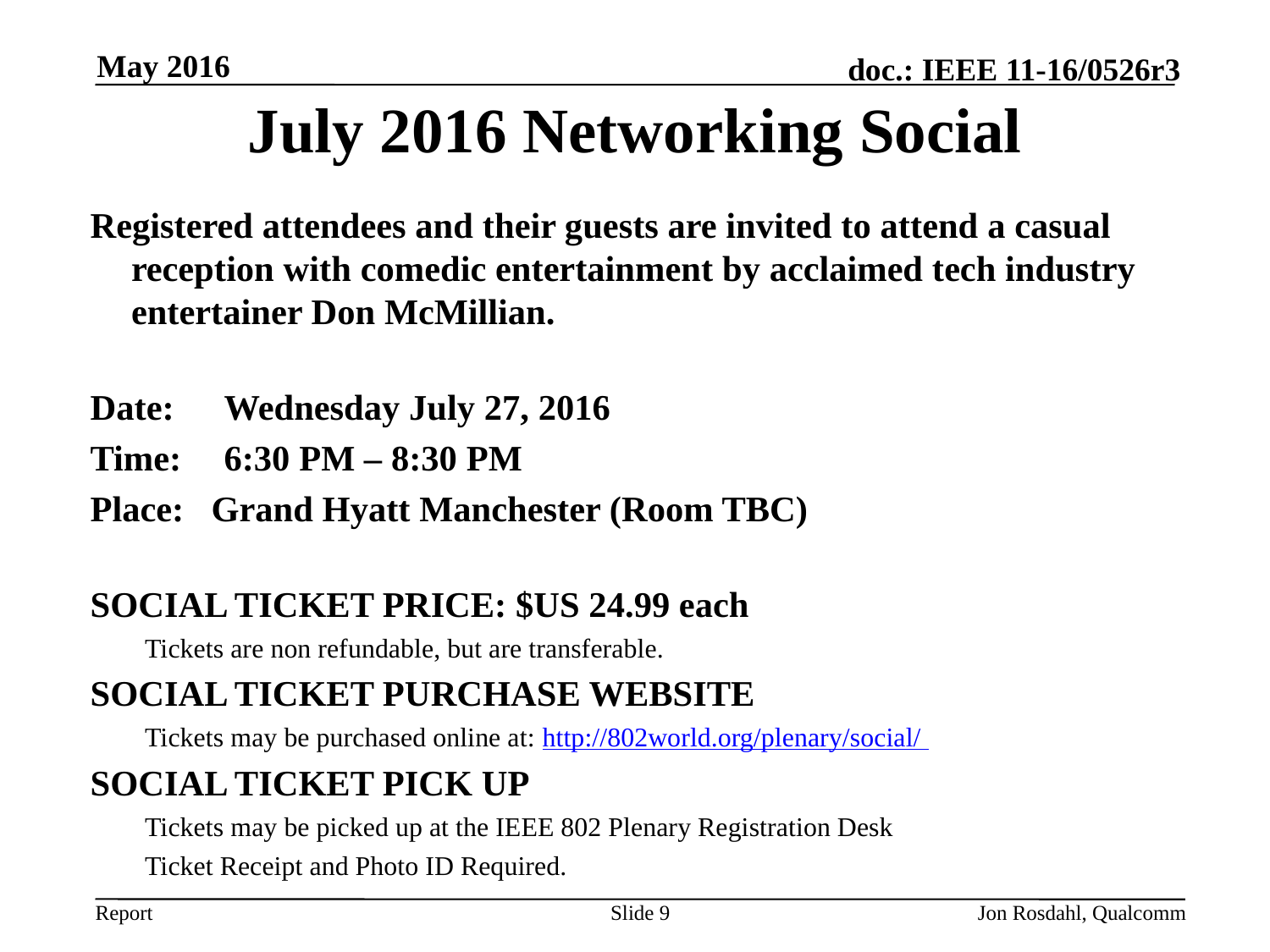

May 2016
# July 2016 Networking Social
Registered attendees and their guests are invited to attend a casual reception with comedic entertainment by acclaimed tech industry entertainer Don McMillian.

Date: 	Wednesday July 27, 2016
Time: 	6:30 PM – 8:30 PM
Place:   Grand Hyatt Manchester (Room TBC)

SOCIAL TICKET PRICE: $US 24.99 each
Tickets are non refundable, but are transferable.
SOCIAL TICKET PURCHASE WEBSITE
Tickets may be purchased online at: http://802world.org/plenary/social/
SOCIAL TICKET PICK UP
Tickets may be picked up at the IEEE 802 Plenary Registration Desk
Ticket Receipt and Photo ID Required.
Slide 9
Jon Rosdahl, Qualcomm